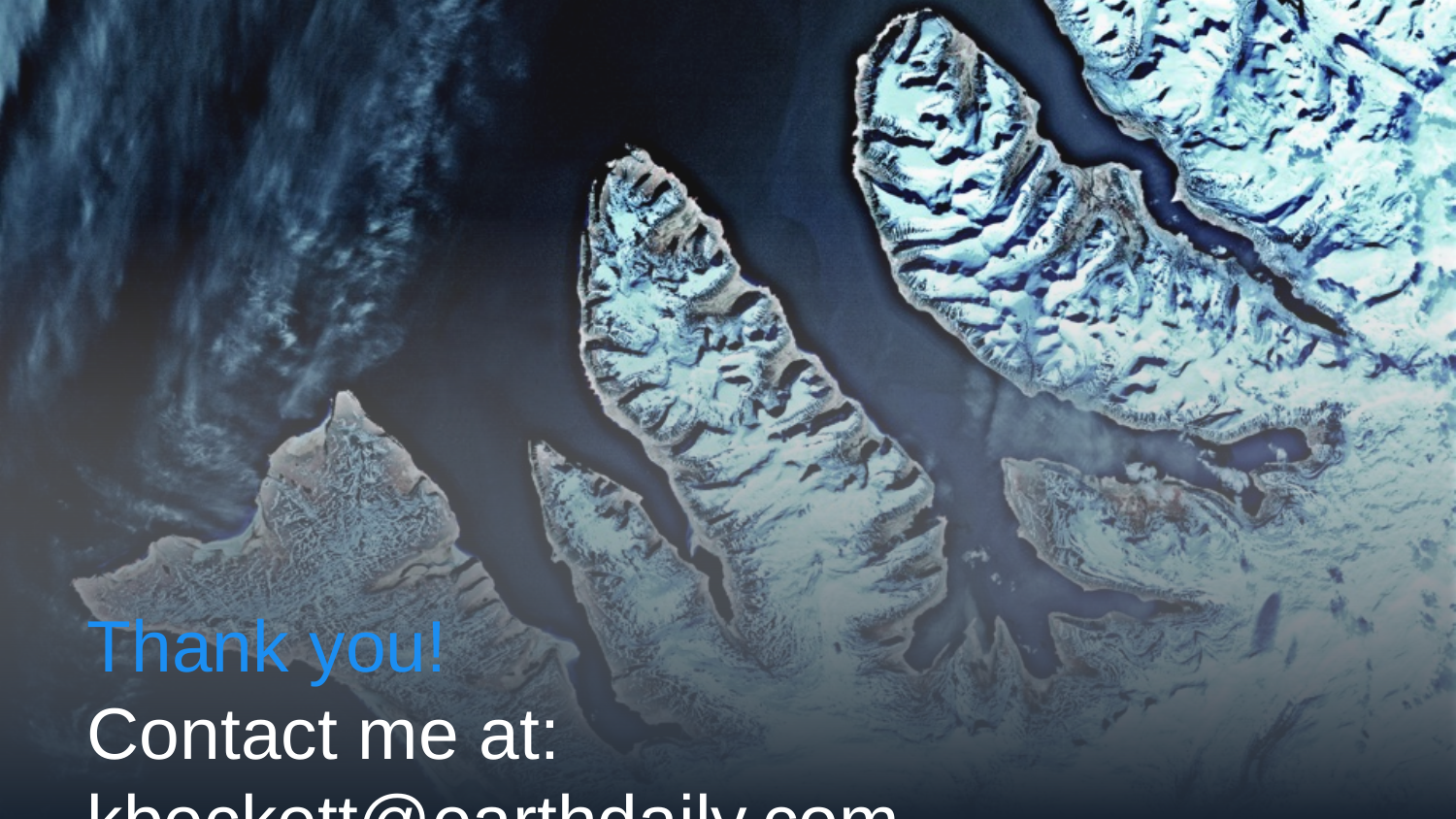

# Thank you! Contact me at: kbeckett@earthdaily.com